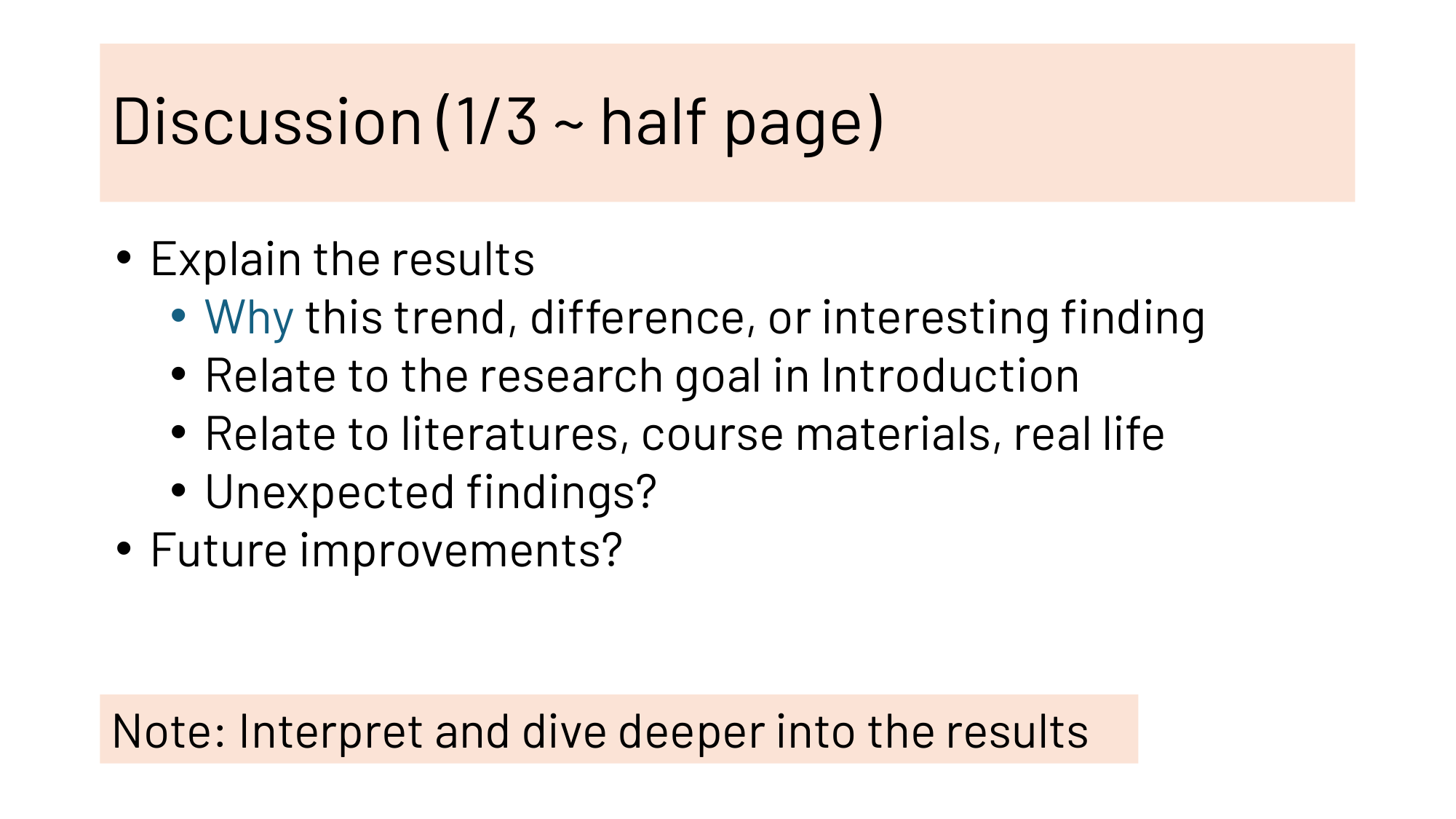

# Discussion (1/3 ~ half page)
Explain the results
Why this trend, difference, or interesting finding
Relate to the research goal in Introduction
Relate to literatures, course materials, real life
Unexpected findings?
Future improvements?
Note: Interpret and dive deeper into the results